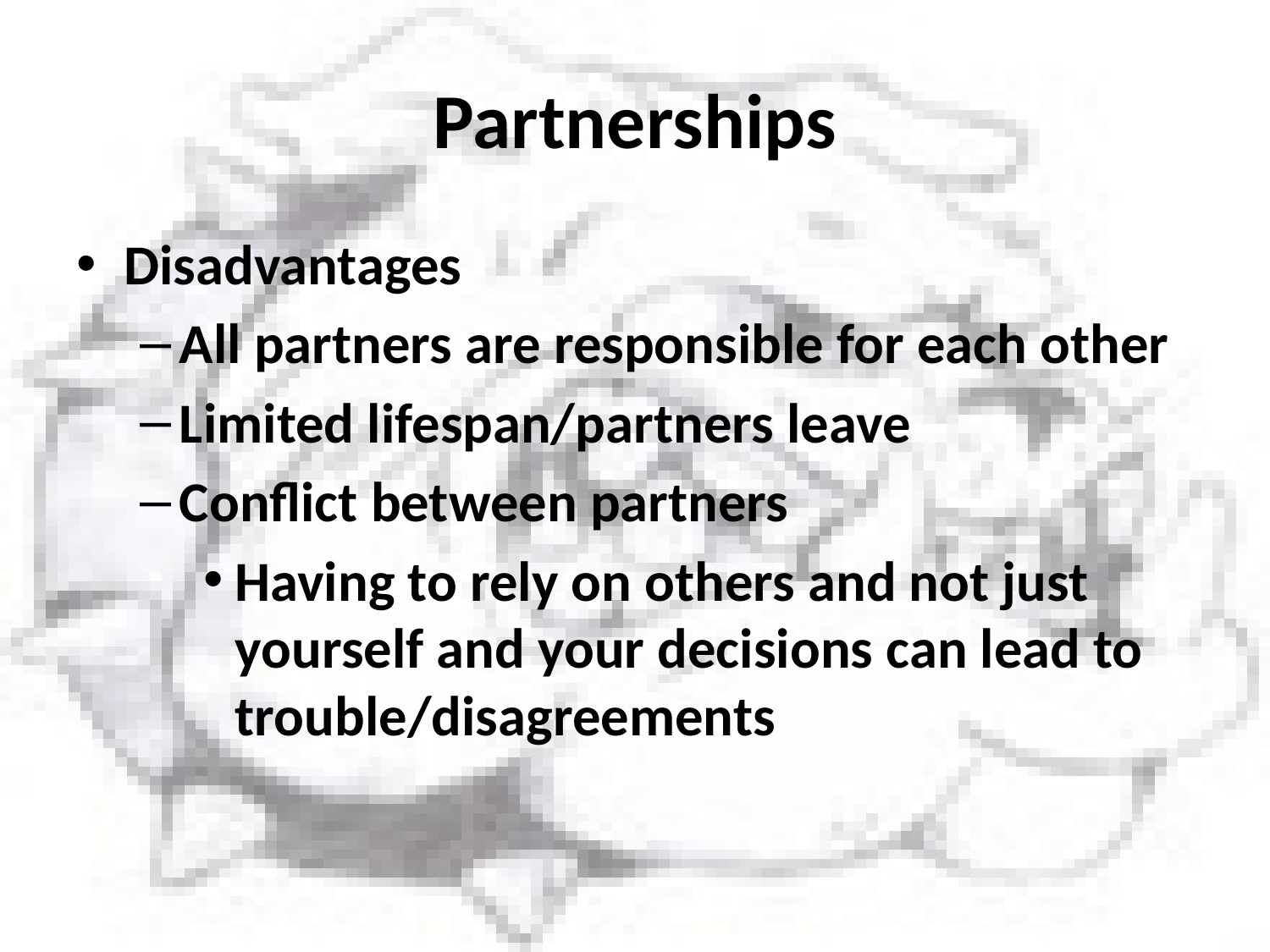

# Partnerships
Disadvantages
All partners are responsible for each other
Limited lifespan/partners leave
Conflict between partners
Having to rely on others and not just yourself and your decisions can lead to trouble/disagreements